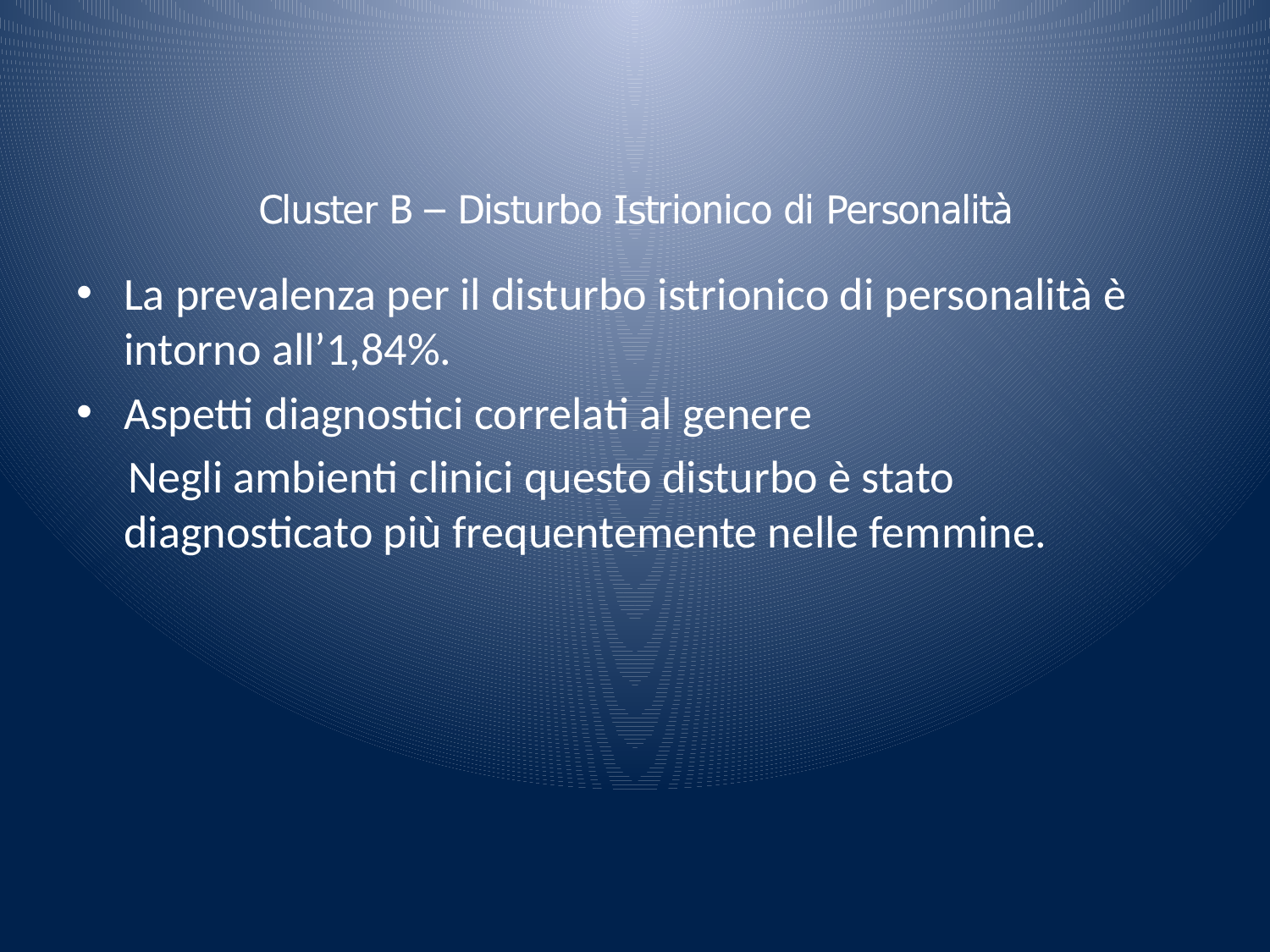

# Cluster B – Disturbo Istrionico di Personalità
La prevalenza per il disturbo istrionico di personalità è intorno all’1,84%.
Aspetti diagnostici correlati al genere
     Negli ambienti clinici questo disturbo è stato diagnosticato più frequentemente nelle femmine.